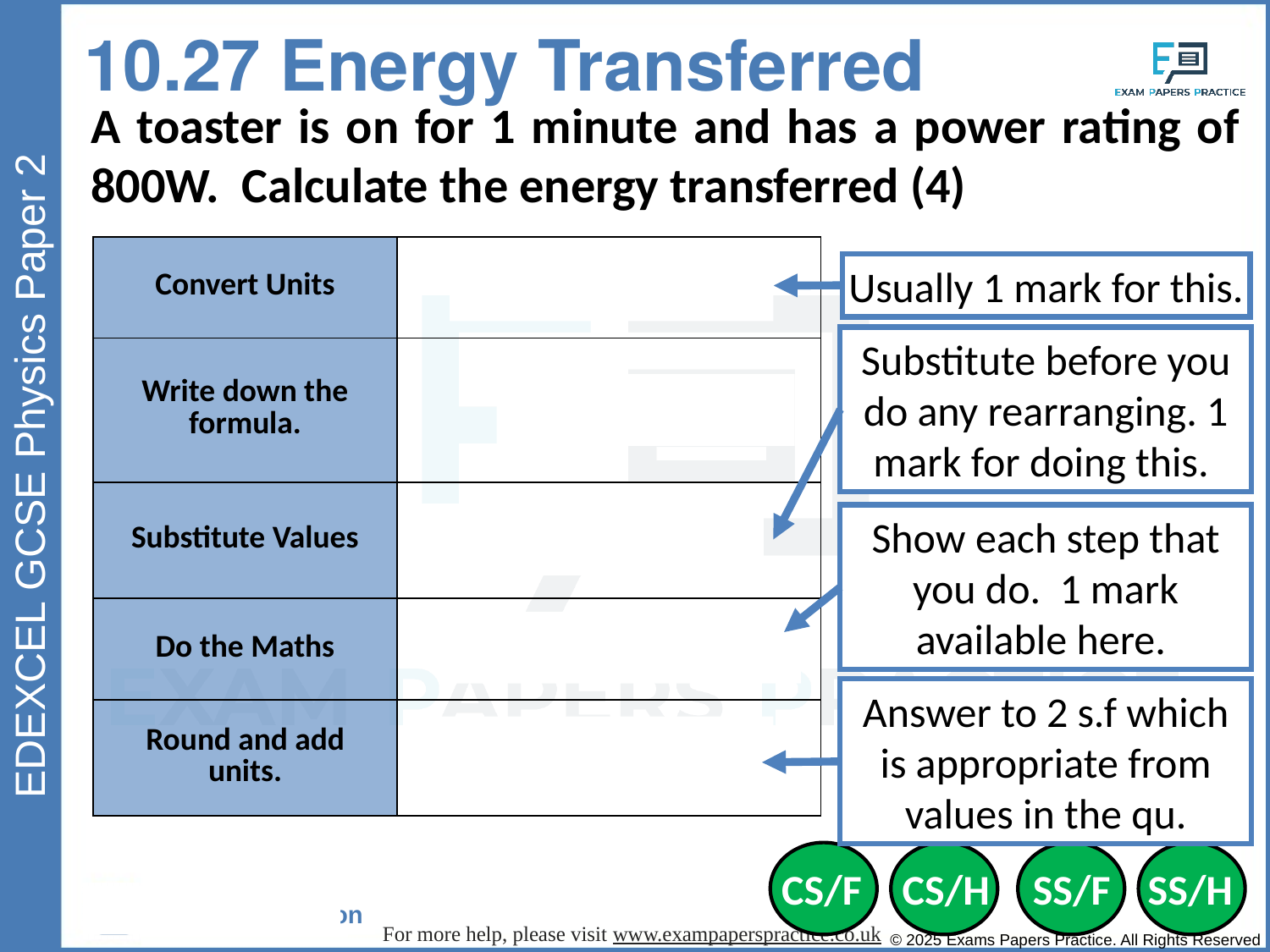

10.27 Energy Transferred
A toaster is on for 1 minute and has a power rating of 800W.  Calculate the energy transferred (4)
| Convert Units | 1 minute = 60 seconds |
| --- | --- |
| Write down the formula. | E = P x t |
| Substitute Values | E = 800 x 60 |
| Do the Maths | E = 48,000 |
| Round and add units. | 48,000J |

Usually 1 mark for this.
Substitute before you do any rearranging. 1 mark for doing this.

Show each step that you do.  1 mark available here.

Answer to 2 s.f which is appropriate from values in the qu.